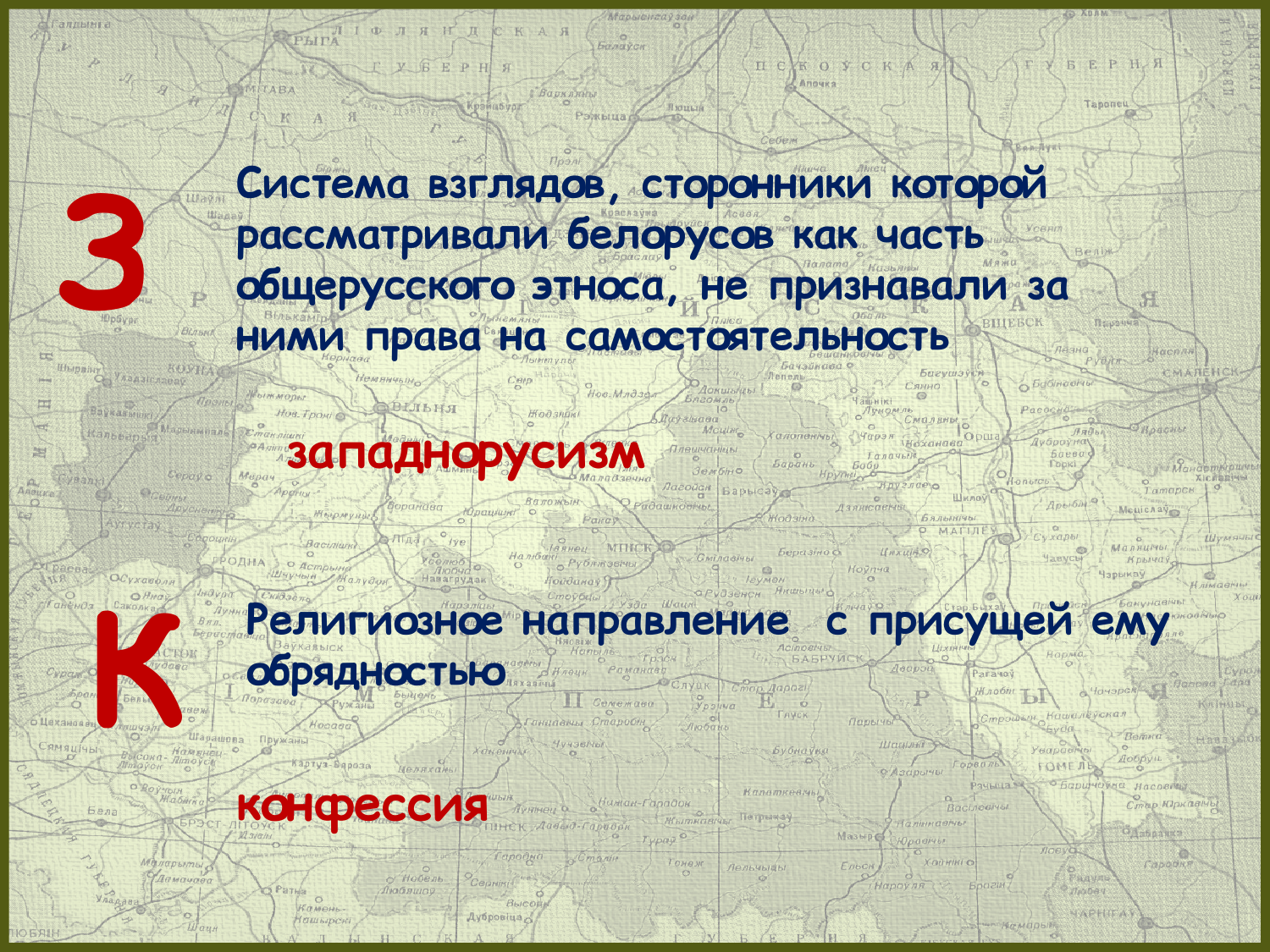

З
Система взглядов, сторонники которой рассматривали белорусов как часть общерусского этноса, не признавали за ними права на самостоятельность
западнорусизм
К
Религиозное направление  с присущей ему обрядностью
конфессия